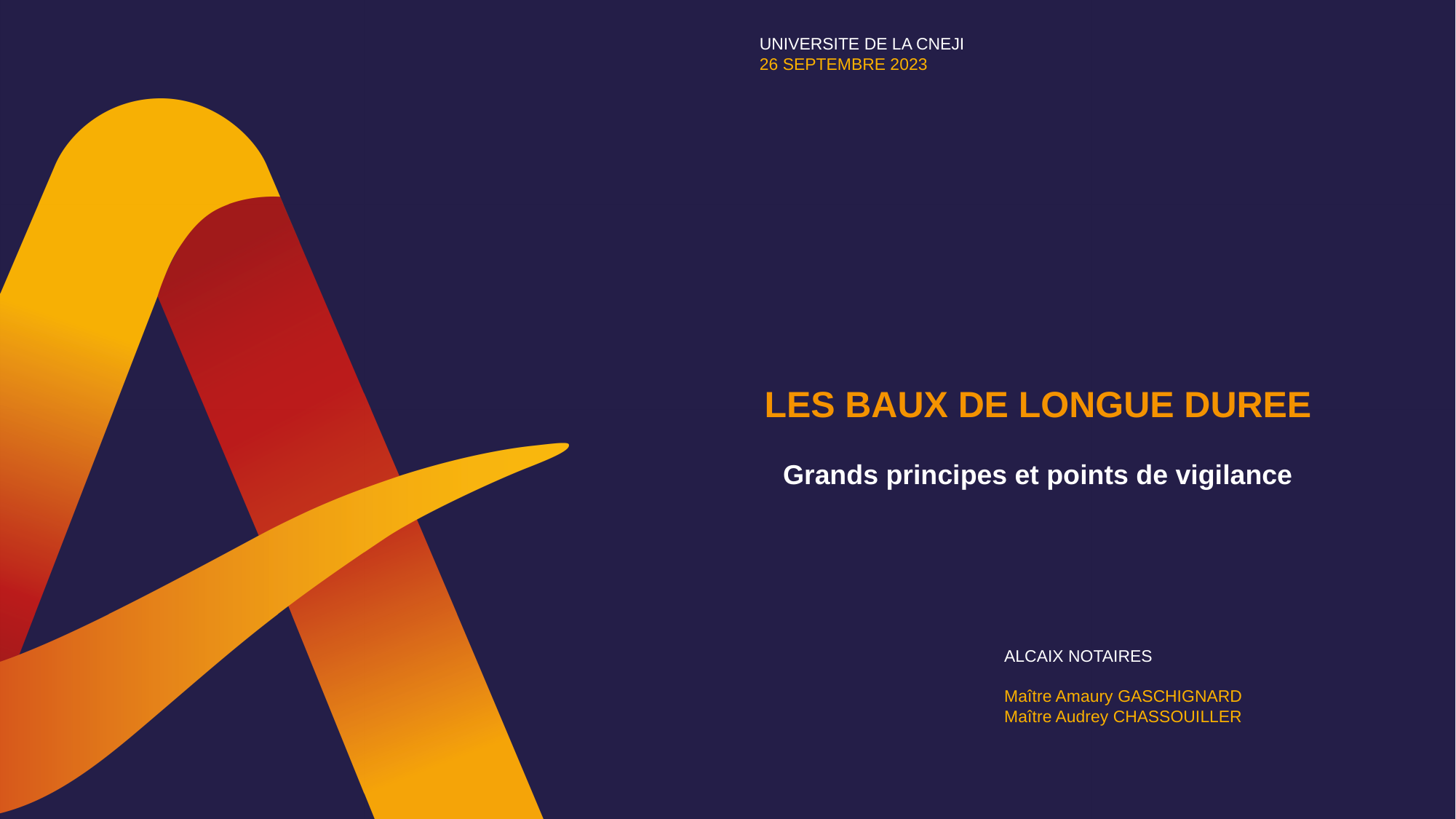

UNIVERSITE DE LA CNEJI
26 SEPTEMBRE 2023
LES BAUX DE LONGUE DUREE

Grands principes et points de vigilance
ALCAIX NOTAIRES

Maître Amaury GASCHIGNARD
Maître Audrey CHASSOUILLER